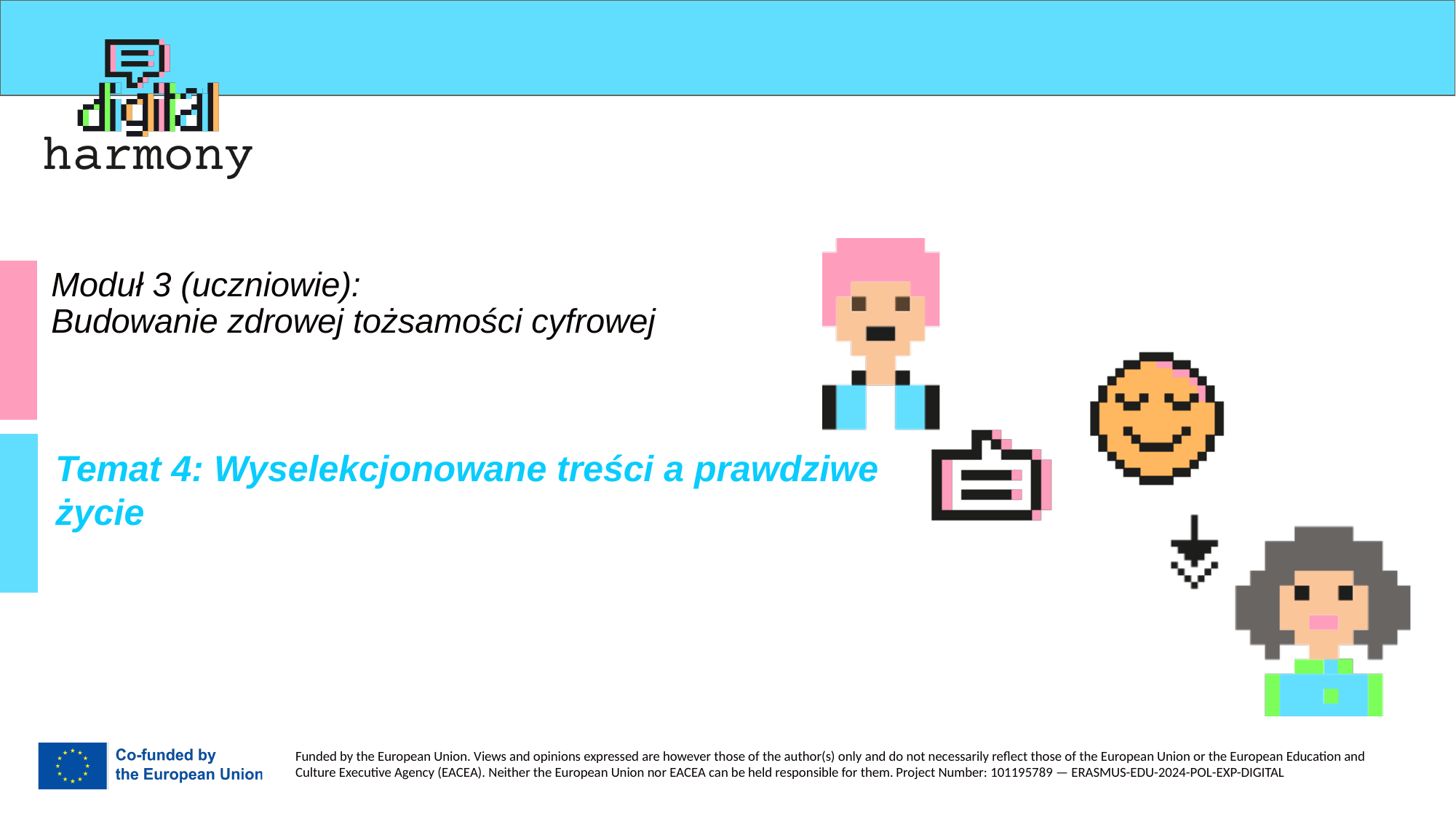

# Moduł 3 (uczniowie): Budowanie zdrowej tożsamości cyfrowej
Temat 4: Wyselekcjonowane treści a prawdziwe życie